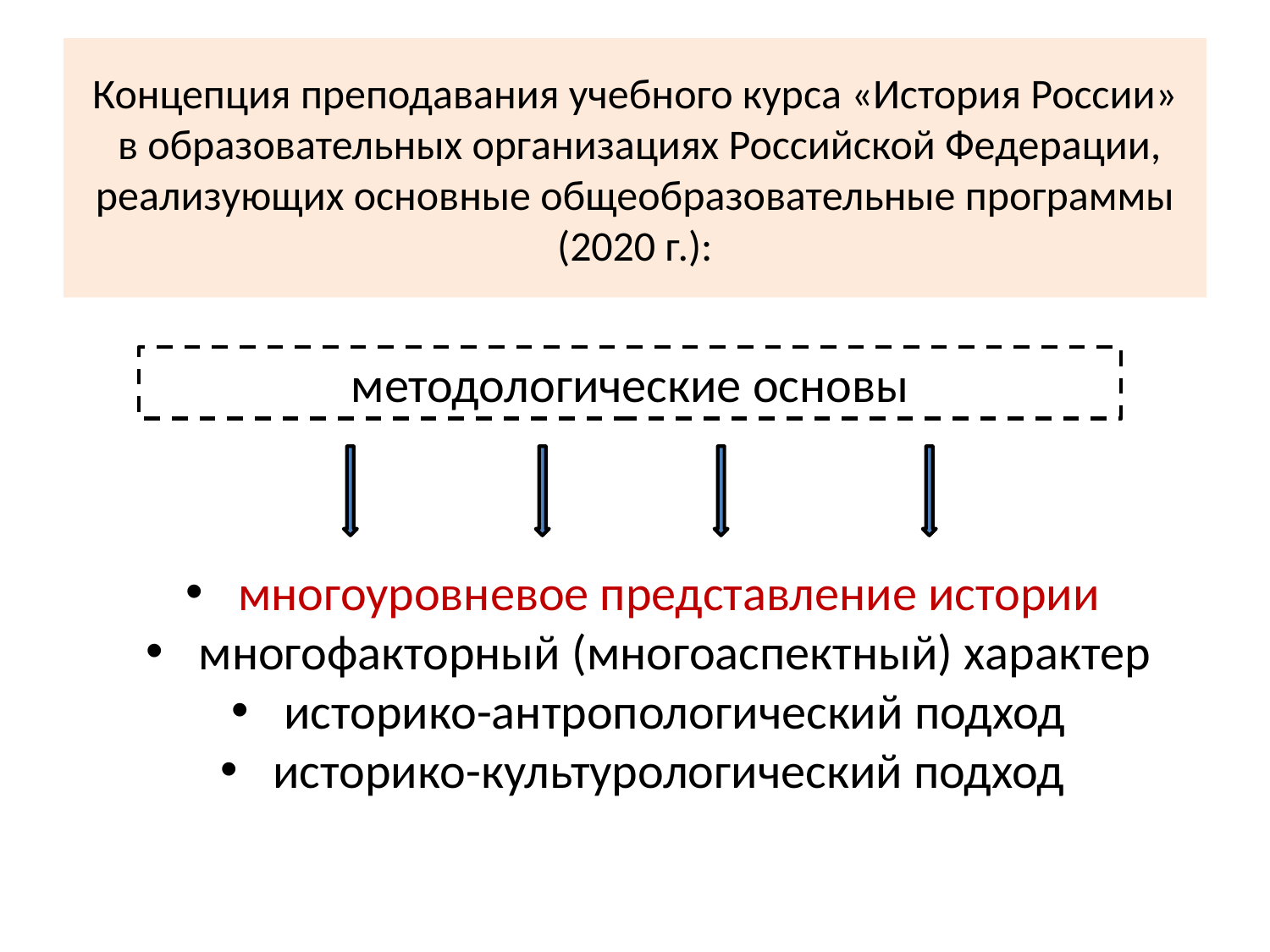

# Концепция преподавания учебного курса «История России» в образовательных организациях Российской Федерации, реализующих основные общеобразовательные программы (2020 г.):
методологические основы

  многоуровневое представление истории
  многофакторный (многоаспектный) характер
  историко-антропологический подход
  историко-культурологический подход